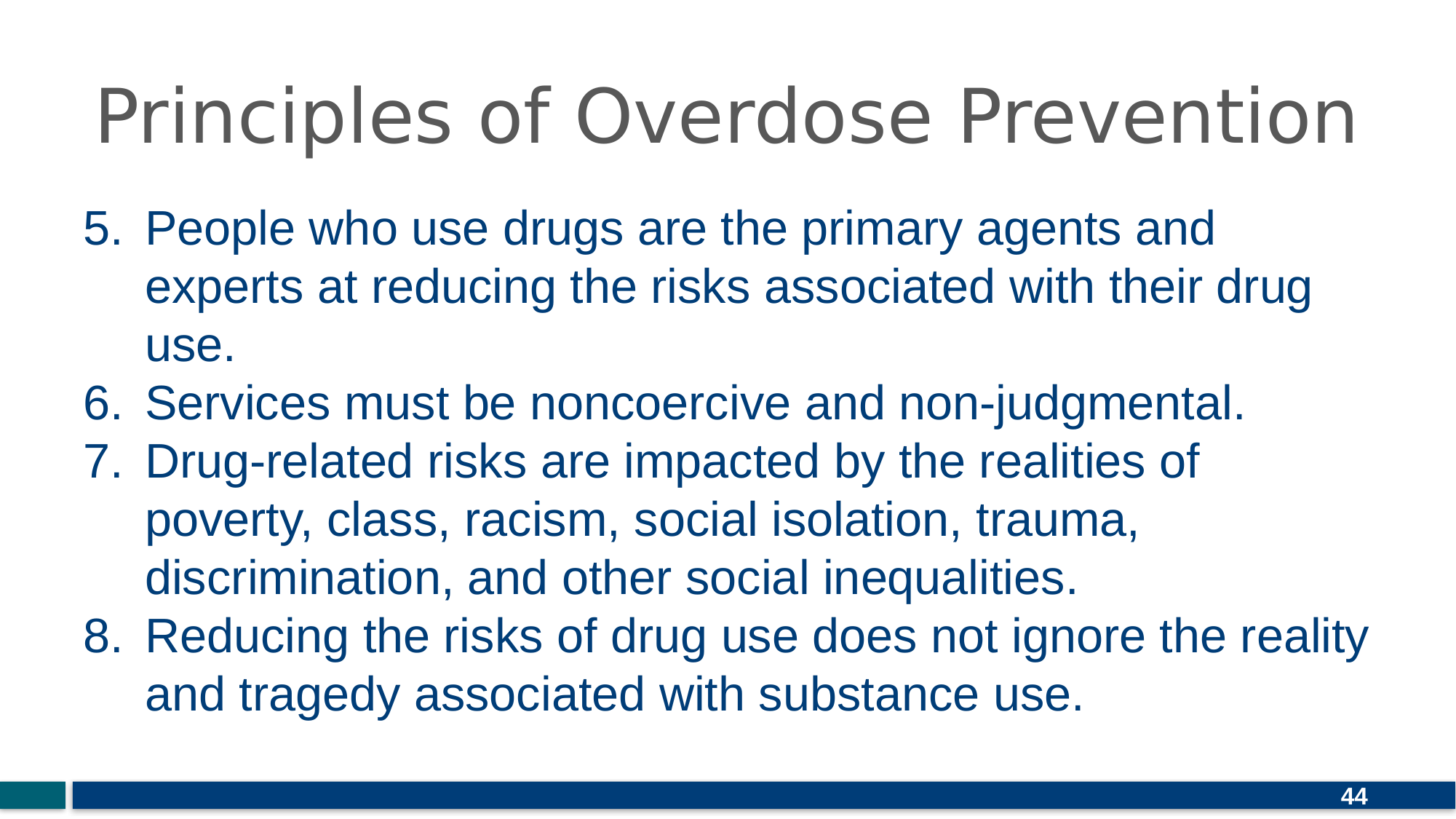

# Principles of Overdose Prevention
People who use drugs are the primary agents and experts at reducing the risks associated with their drug use.
Services must be noncoercive and non-judgmental.
Drug-related risks are impacted by the realities of poverty, class, racism, social isolation, trauma, discrimination, and other social inequalities.
Reducing the risks of drug use does not ignore the reality and tragedy associated with substance use.